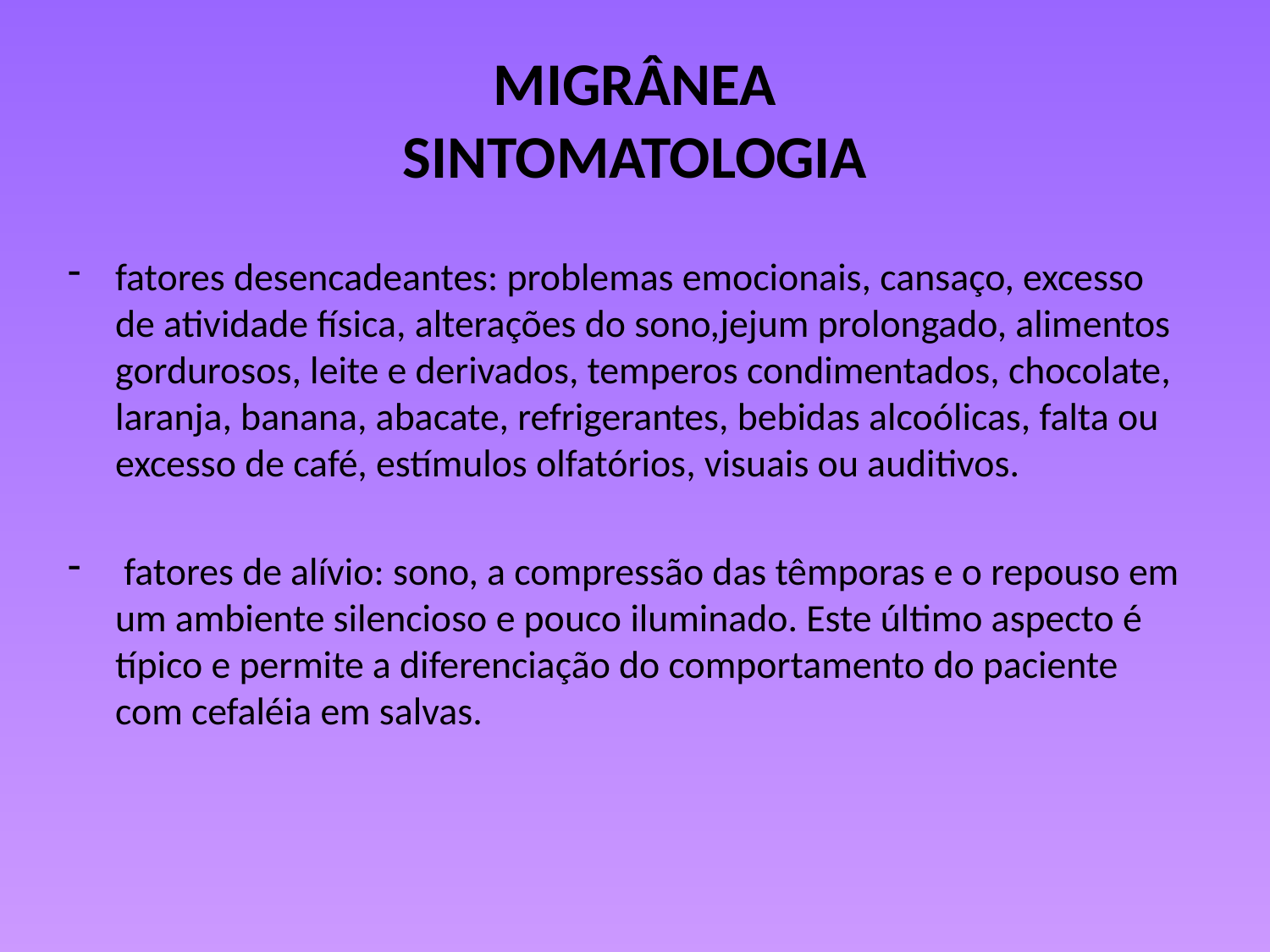

# MIGRÂNEA SINTOMATOLOGIA
fatores desencadeantes: problemas emocionais, cansaço, excesso de atividade física, alterações do sono,jejum prolongado, alimentos gordurosos, leite e derivados, temperos condimentados, chocolate, laranja, banana, abacate, refrigerantes, bebidas alcoólicas, falta ou excesso de café, estímulos olfatórios, visuais ou auditivos.

 fatores de alívio: sono, a compressão das têmporas e o repouso em um ambiente silencioso e pouco iluminado. Este último aspecto é típico e permite a diferenciação do comportamento do paciente com cefaléia em salvas.